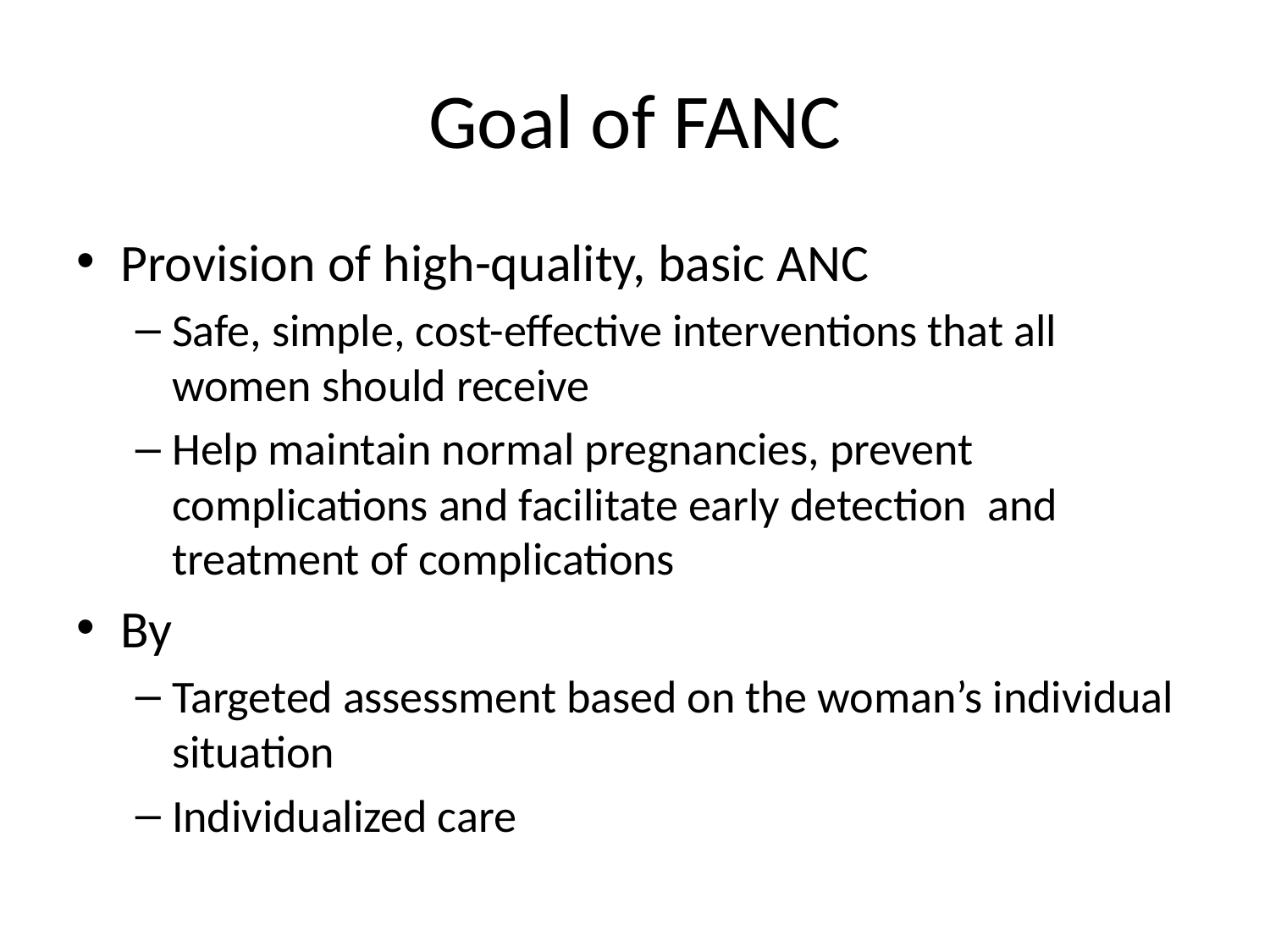

# Goal of FANC
Provision of high-quality, basic ANC
Safe, simple, cost-effective interventions that all women should receive
Help maintain normal pregnancies, prevent complications and facilitate early detection  and treatment of complications
By
Targeted assessment based on the woman’s individual situation
Individualized care